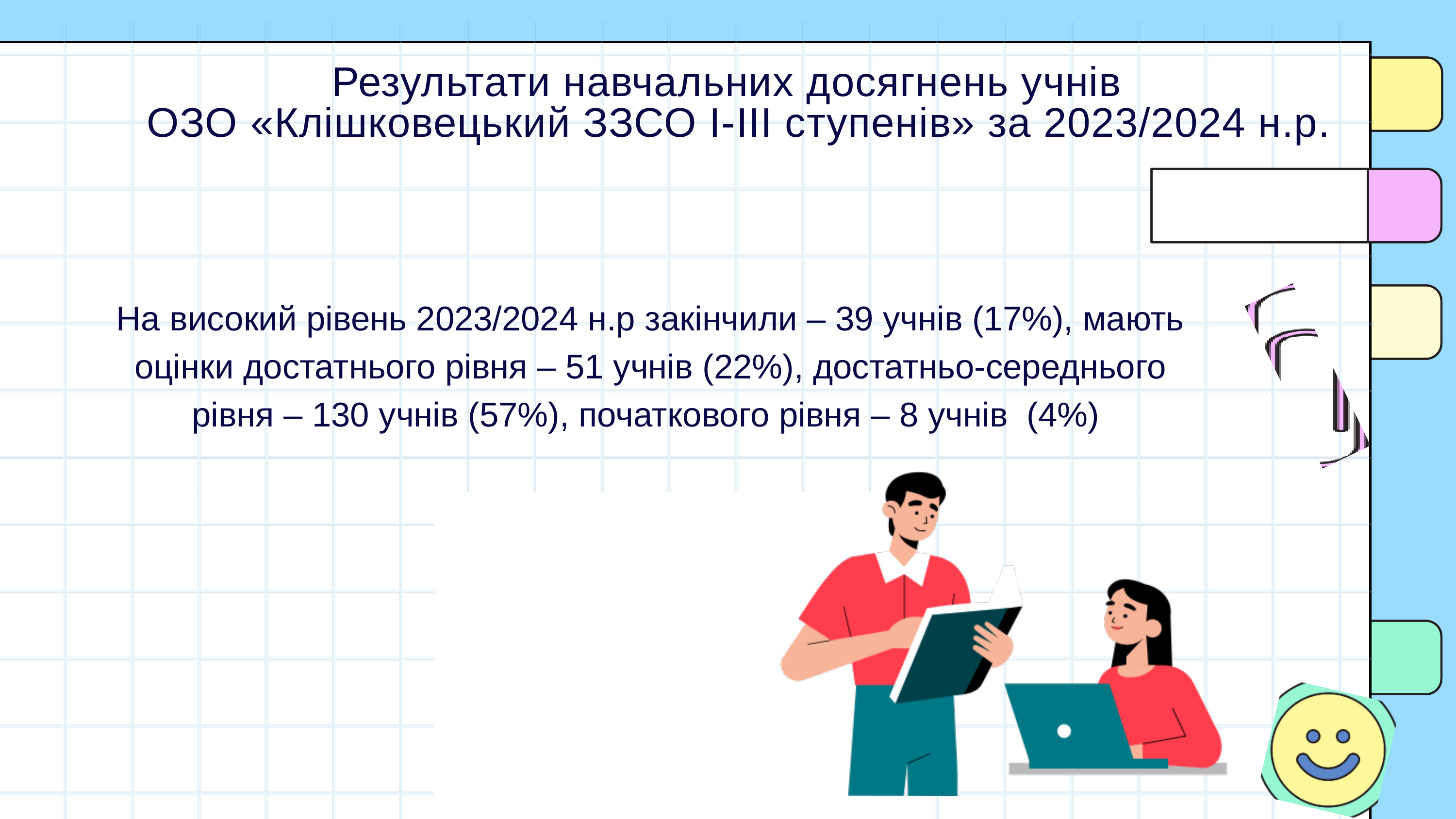

Результати навчальних досягнень учнів
 ОЗО «Клішковецький ЗЗСО І-ІІІ ступенів» за 2023/2024 н.р.

На високий рівень 2023/2024 н.р закінчили – 39 учнів (17%), мають оцінки достатнього рівня – 51 учнів (22%), достатньо-середнього рівня – 130 учнів (57%), початкового рівня – 8 учнів  (4%)